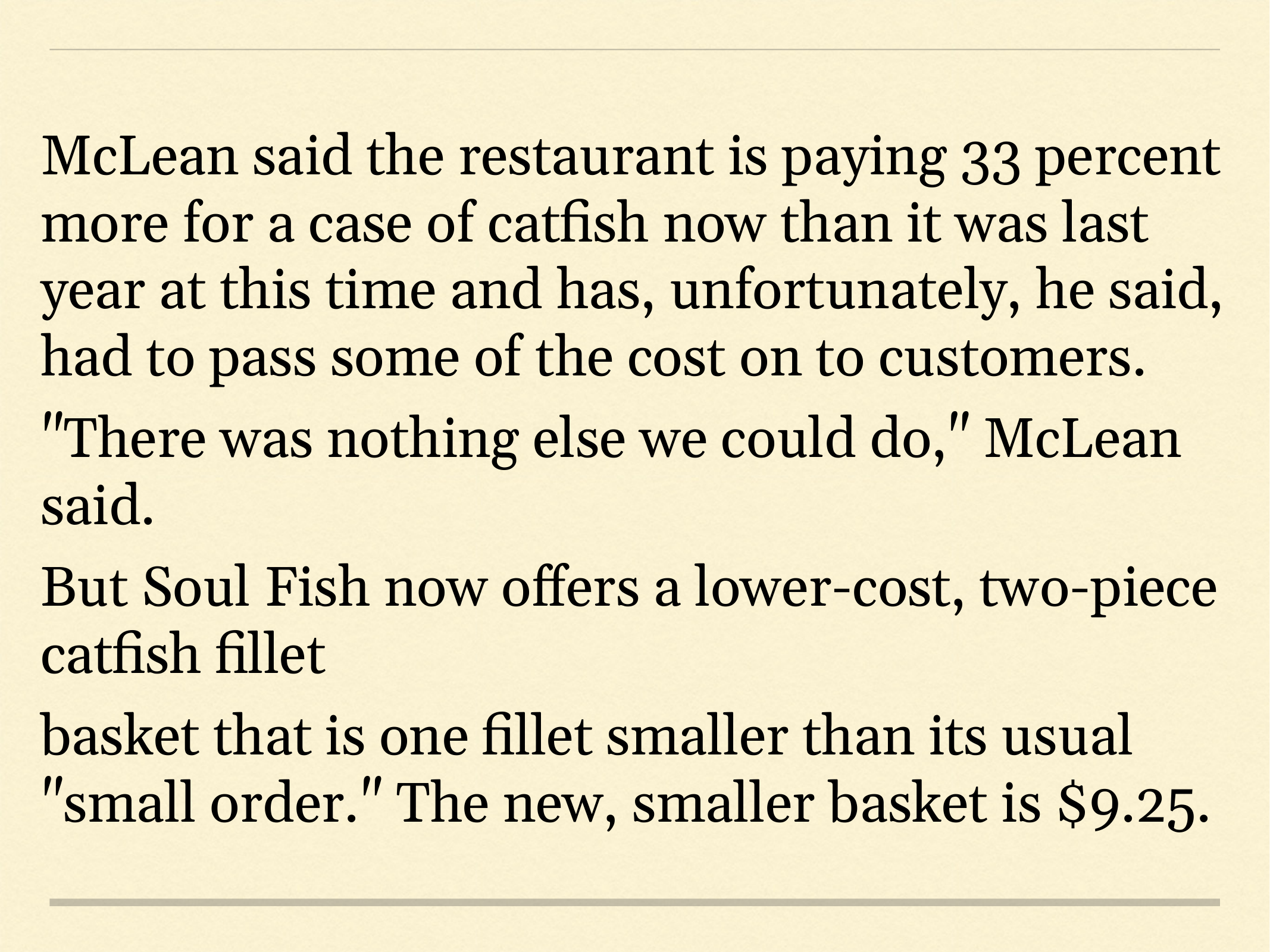

McLean said the restaurant is paying 33 percent more for a case of catfish now than it was last year at this time and has, unfortunately, he said, had to pass some of the cost on to customers.
"There was nothing else we could do," McLean said.
But Soul Fish now offers a lower-cost, two-piece catfish fillet
basket that is one fillet smaller than its usual "small order." The new, smaller basket is $9.25.